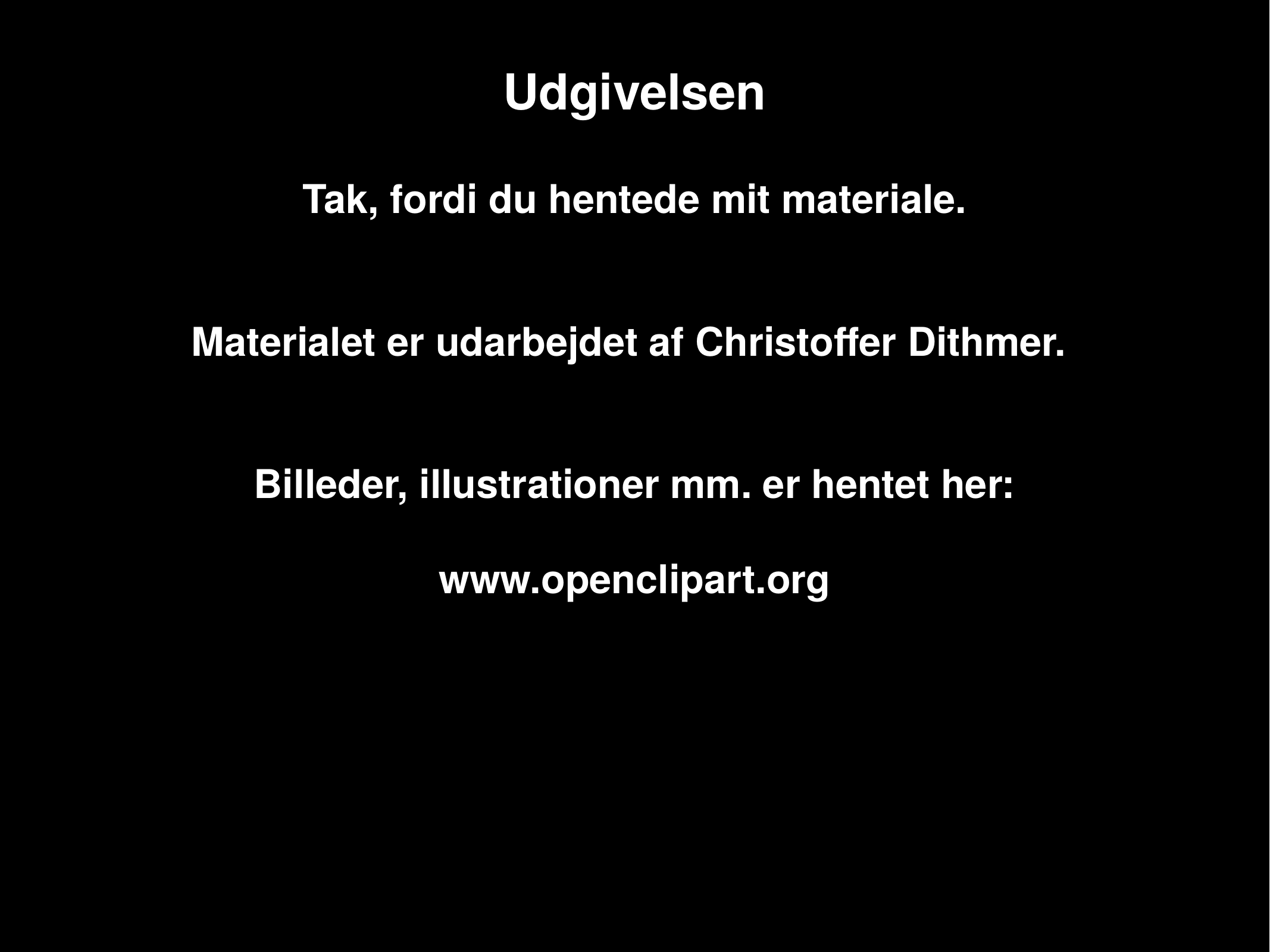

Udgivelsen

Tak, fordi du hentede mit materiale.

Materialet er udarbejdet af Christoffer Dithmer.

Billeder, illustrationer mm. er hentet her:

www.openclipart.org